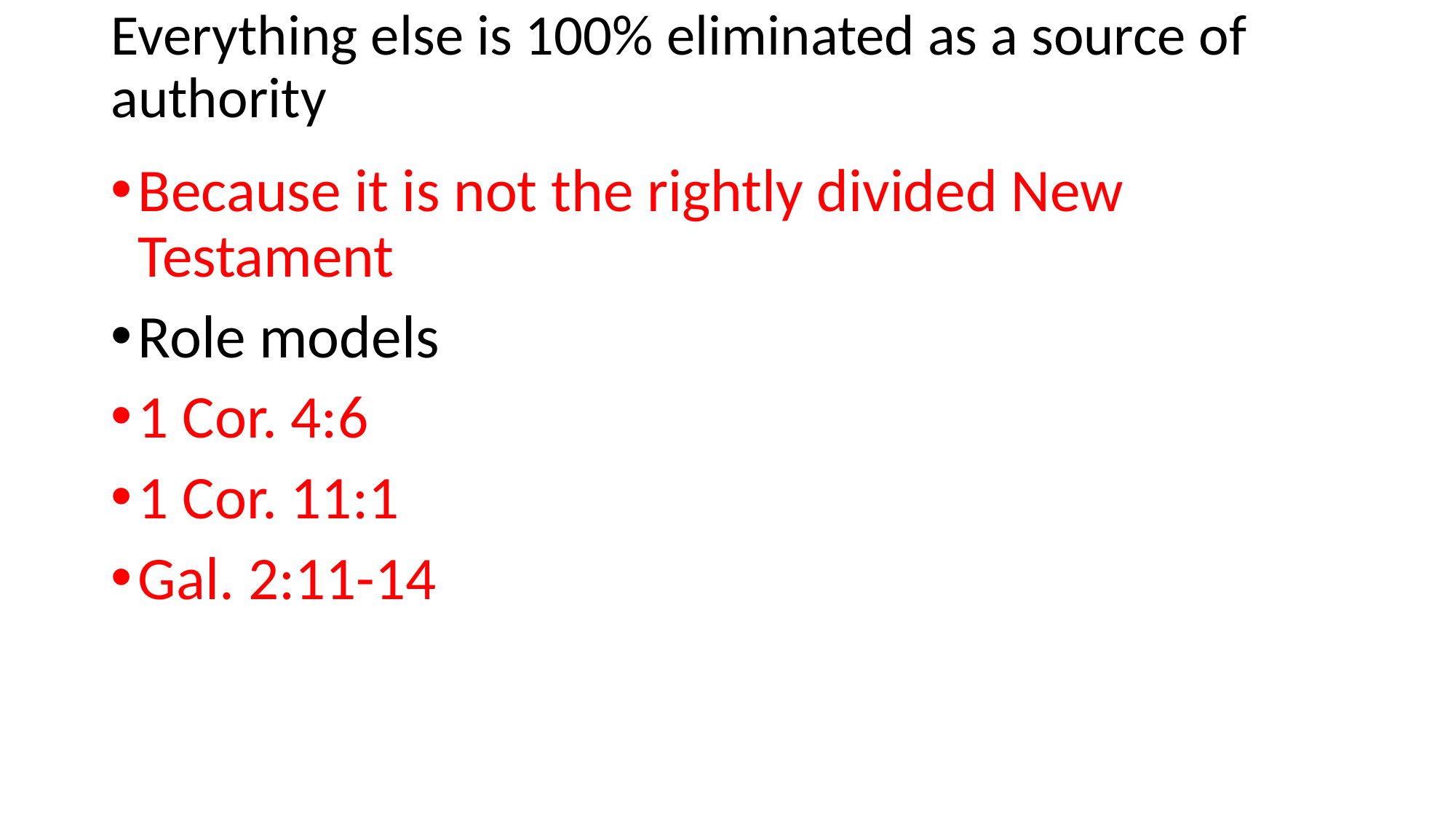

# Everything else is 100% eliminated as a source of authority
Because it is not the rightly divided New Testament
Role models
1 Cor. 4:6
1 Cor. 11:1
Gal. 2:11-14